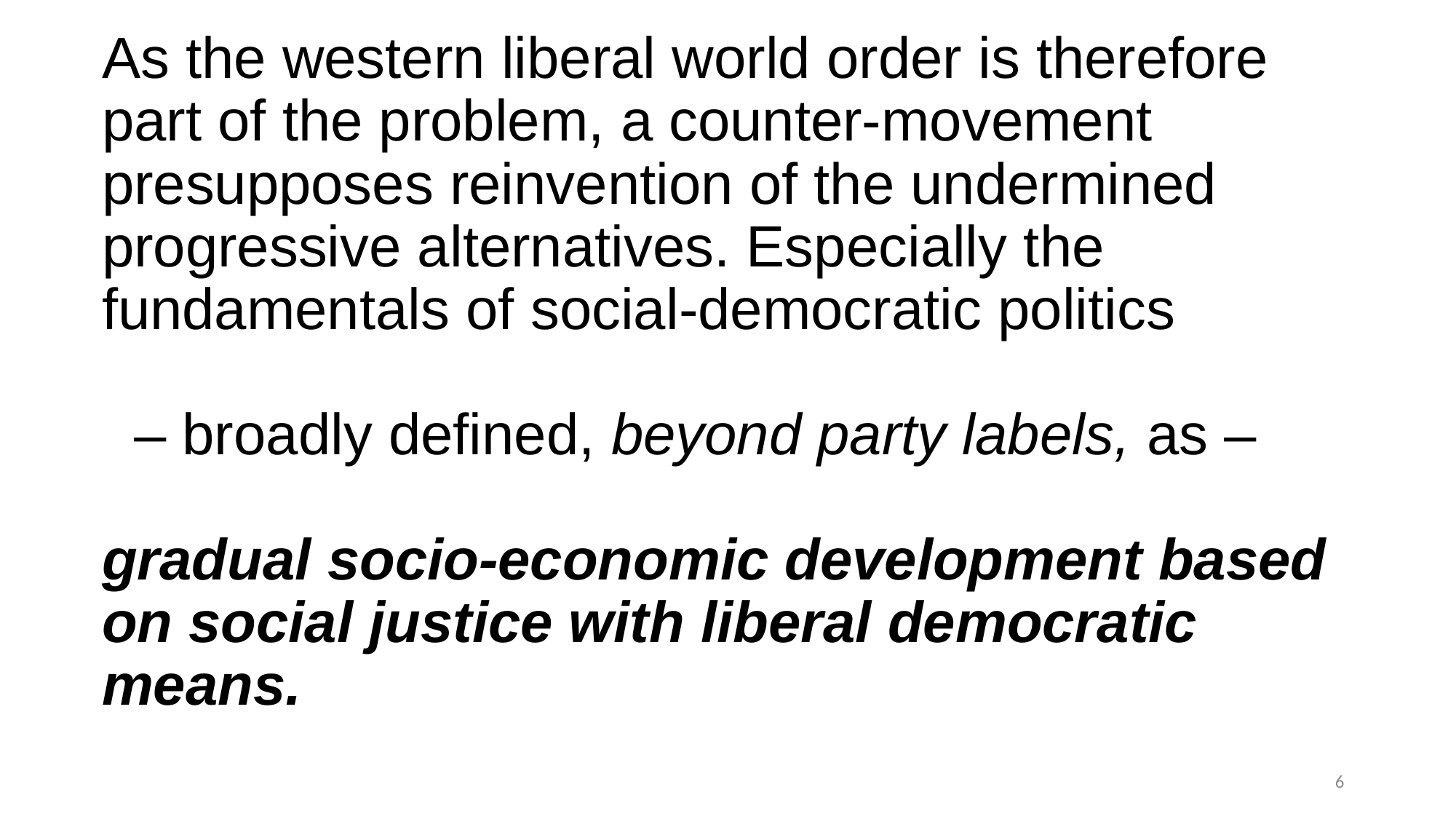

# As the western liberal world order is therefore part of the problem, a counter-movement presupposes reinvention of the undermined progressive alternatives. Especially the fundamentals of social-democratic politics – broadly defined, beyond party labels, as – gradual socio-economic development based on social justice with liberal democratic means.
6